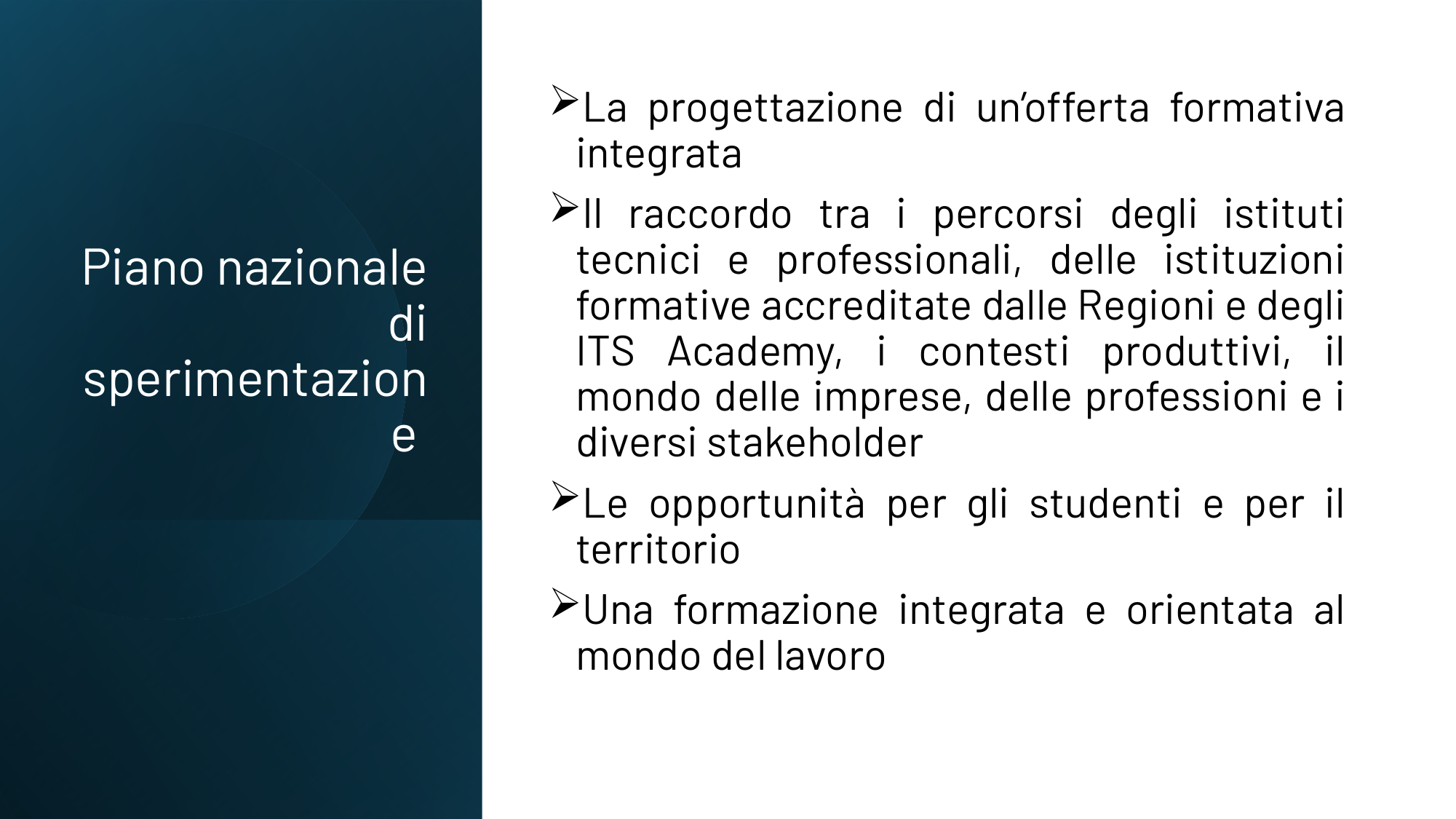

La progettazione di un’offerta formativa integrata
Il raccordo tra i percorsi degli istituti tecnici e professionali, delle istituzioni formative accreditate dalle Regioni e degli ITS Academy, i contesti produttivi, il mondo delle imprese, delle professioni e i diversi stakeholder
Le opportunità per gli studenti e per il territorio
Una formazione integrata e orientata al mondo del lavoro
# Piano nazionale di sperimentazione